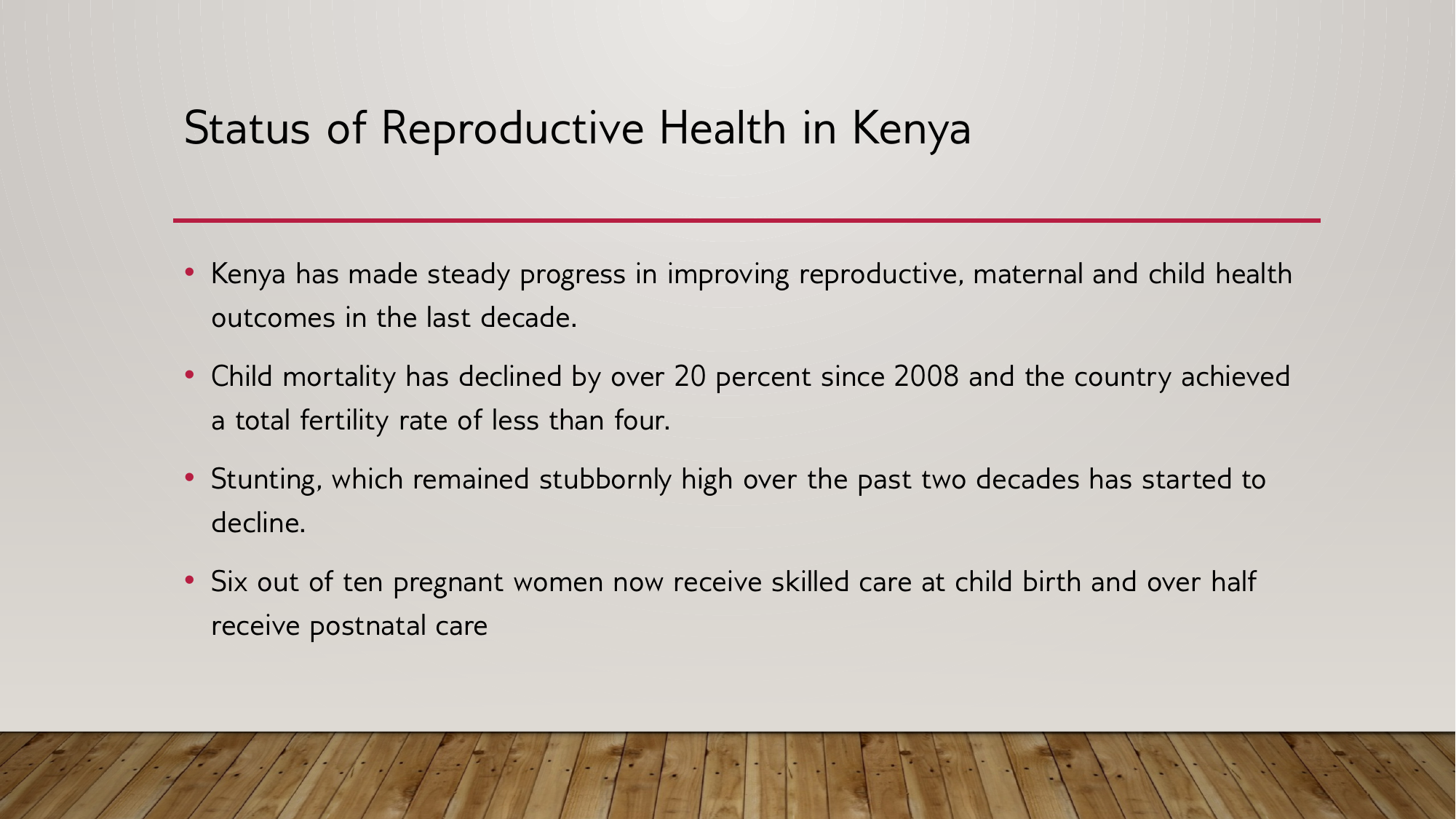

# Status of Reproductive Health in Kenya
Kenya has made steady progress in improving reproductive, maternal and child health outcomes in the last decade.
Child mortality has declined by over 20 percent since 2008 and the country achieved a total fertility rate of less than four.
Stunting, which remained stubbornly high over the past two decades has started to decline.
Six out of ten pregnant women now receive skilled care at child birth and over half receive postnatal care